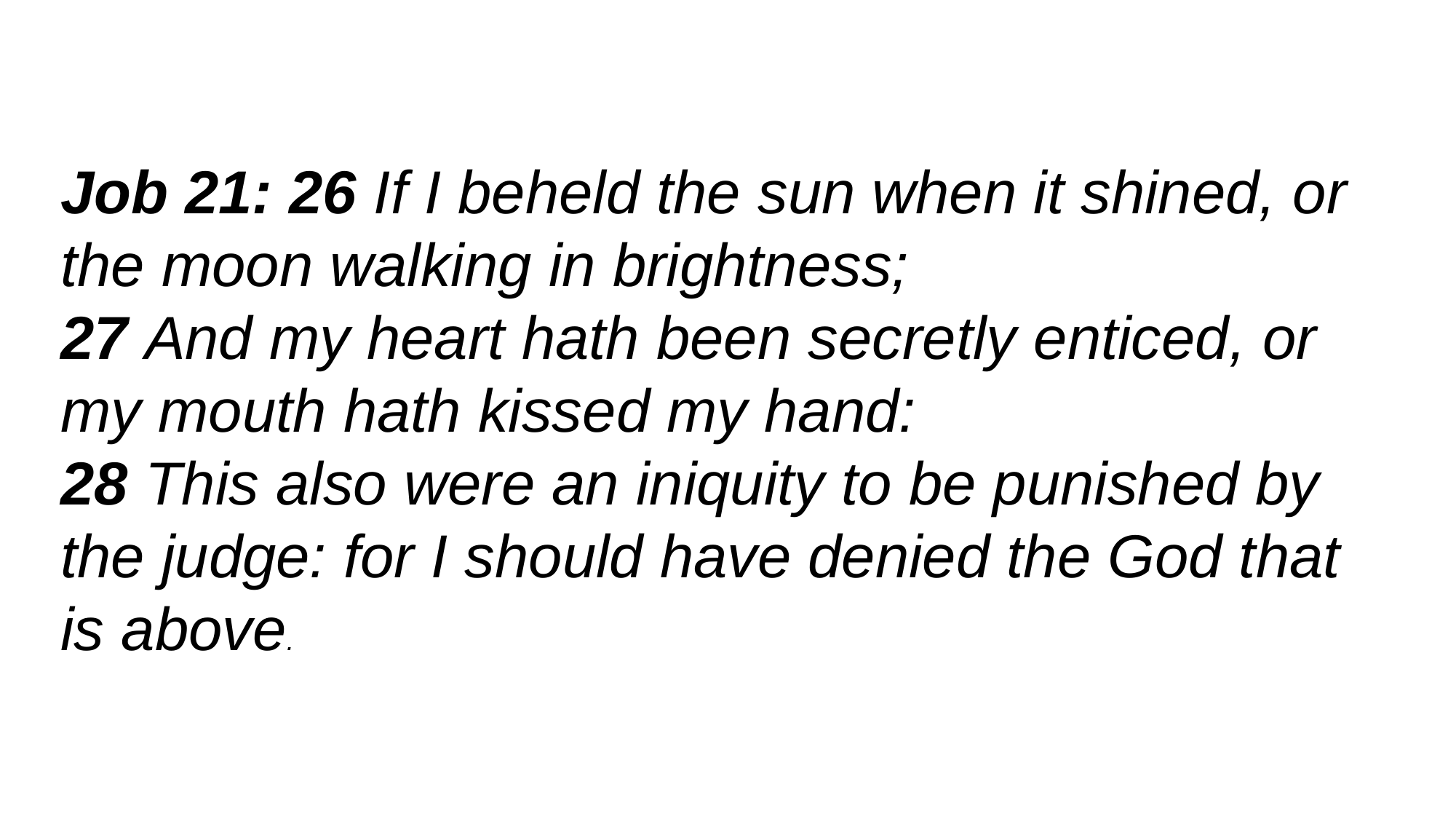

Job 21: 26 If I beheld the sun when it shined, or the moon walking in brightness;
27 And my heart hath been secretly enticed, or my mouth hath kissed my hand:
28 This also were an iniquity to be punished by the judge: for I should have denied the God that is above.